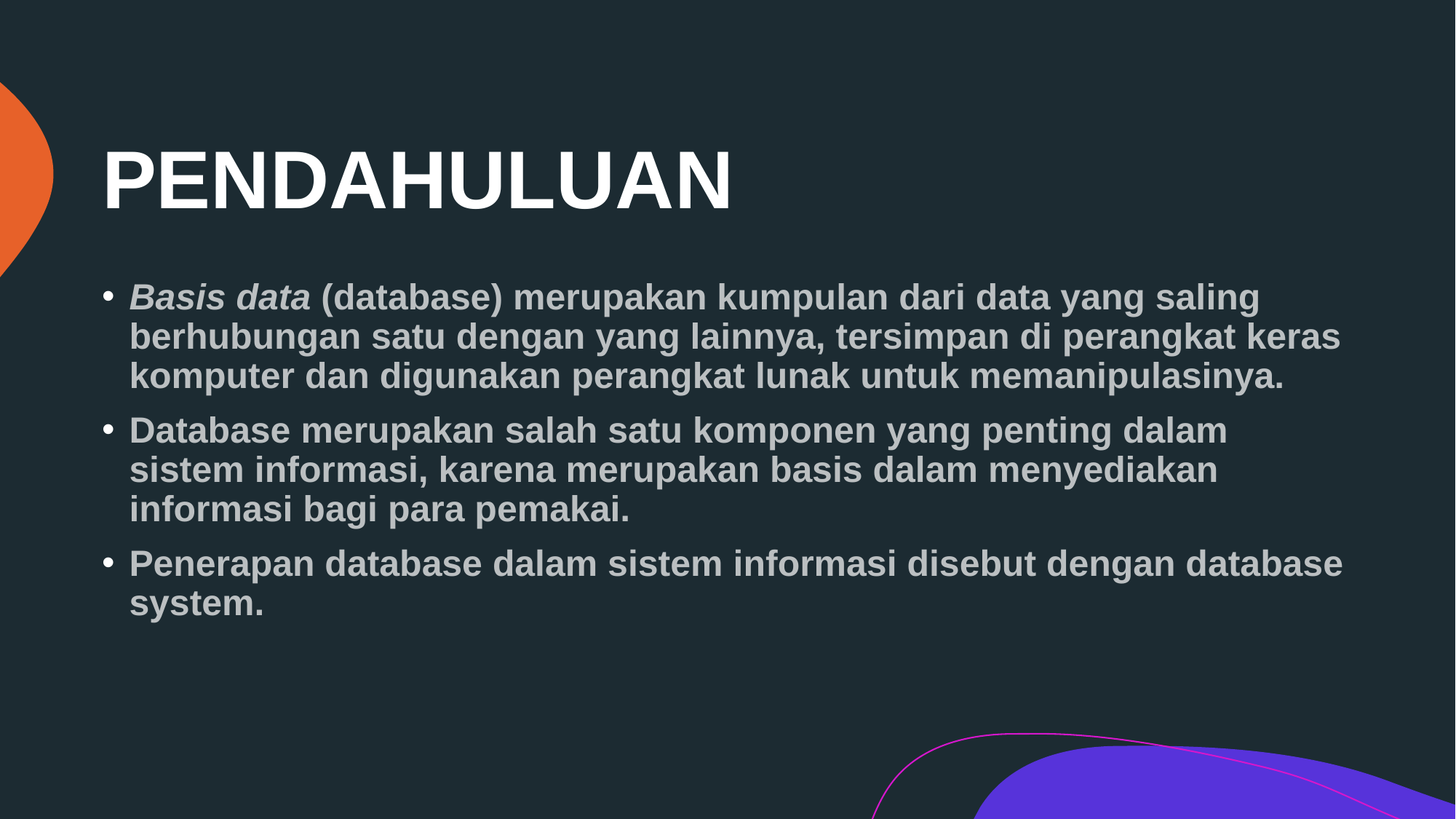

# PENDAHULUAN
Basis data (database) merupakan kumpulan dari data yang saling berhubungan satu dengan yang lainnya, tersimpan di perangkat keras komputer dan digunakan perangkat lunak untuk memanipulasinya.
Database merupakan salah satu komponen yang penting dalam sistem informasi, karena merupakan basis dalam menyediakan informasi bagi para pemakai.
Penerapan database dalam sistem informasi disebut dengan database system.